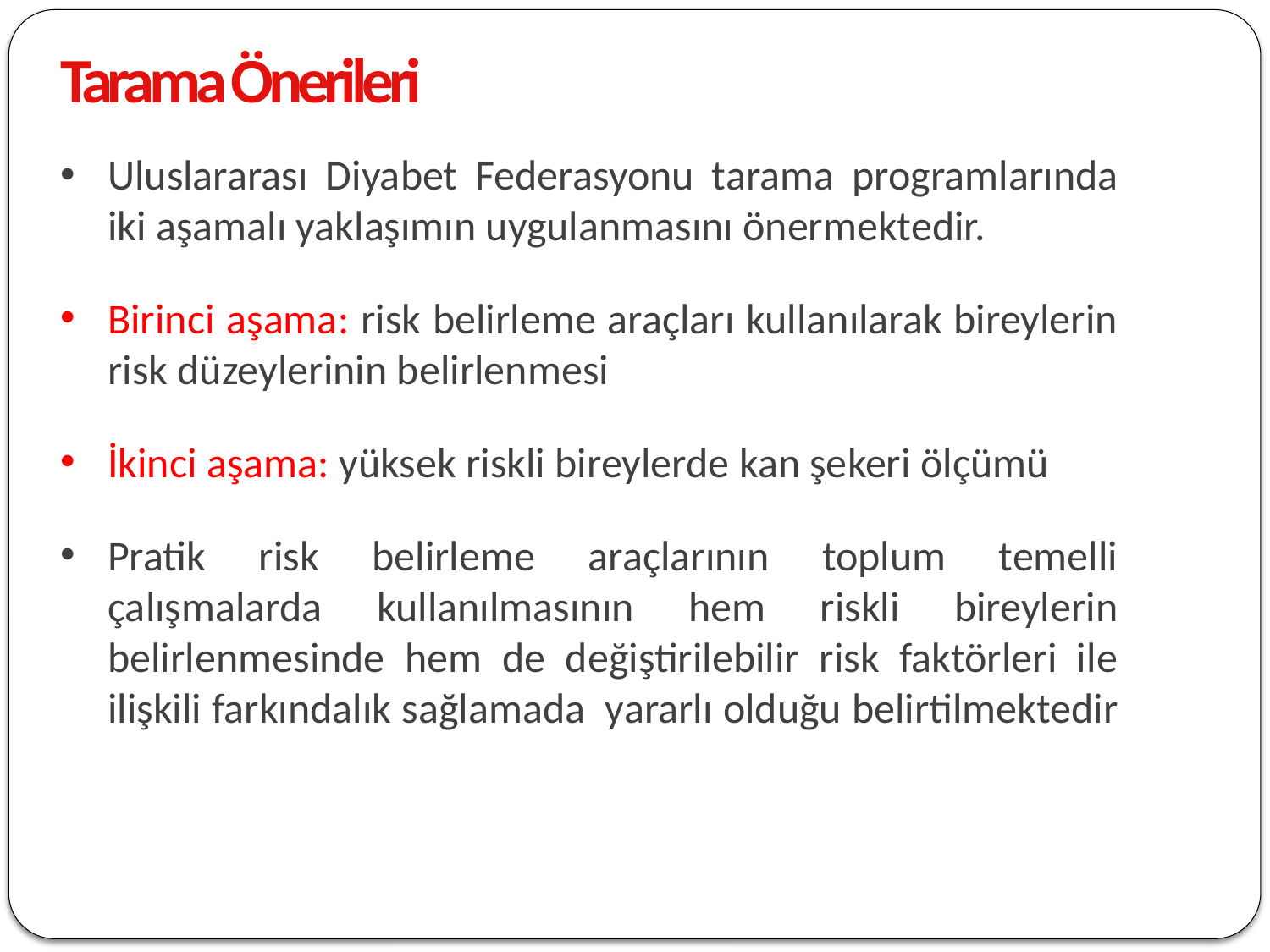

Tarama Önerileri
2
Uluslararası Diyabet Federasyonu tarama programlarında iki aşamalı yaklaşımın uygulanmasını önermektedir.
Birinci aşama: risk belirleme araçları kullanılarak bireylerin risk düzeylerinin belirlenmesi
İkinci aşama: yüksek riskli bireylerde kan şekeri ölçümü
Pratik risk belirleme araçlarının toplum temelli çalışmalarda kullanılmasının hem riskli bireylerin belirlenmesinde hem de değiştirilebilir risk faktörleri ile ilişkili farkındalık sağlamada  yararlı olduğu belirtilmektedir